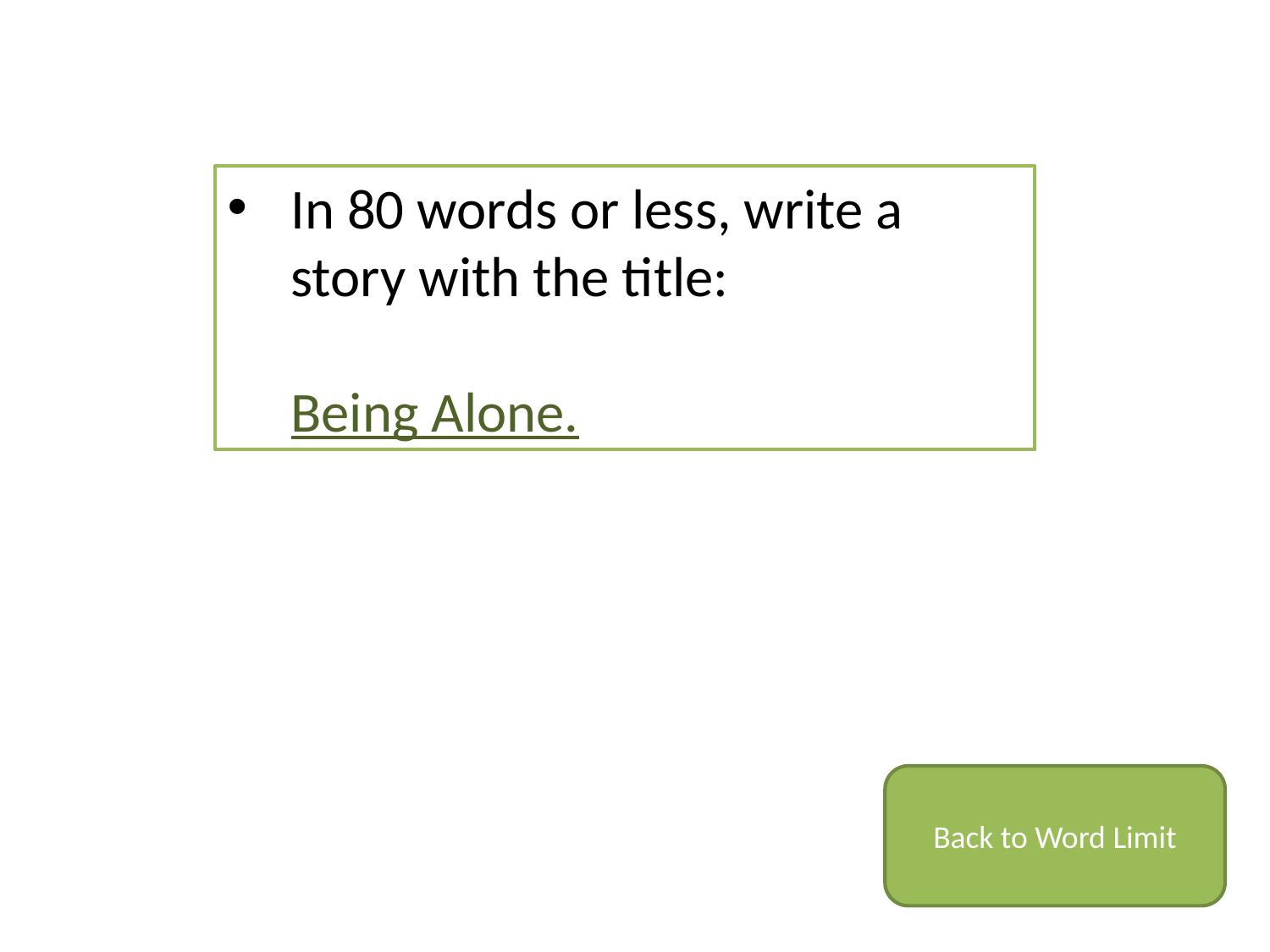

In 80 words or less, write a story with the title:
Being Alone.
Back to Word Limit